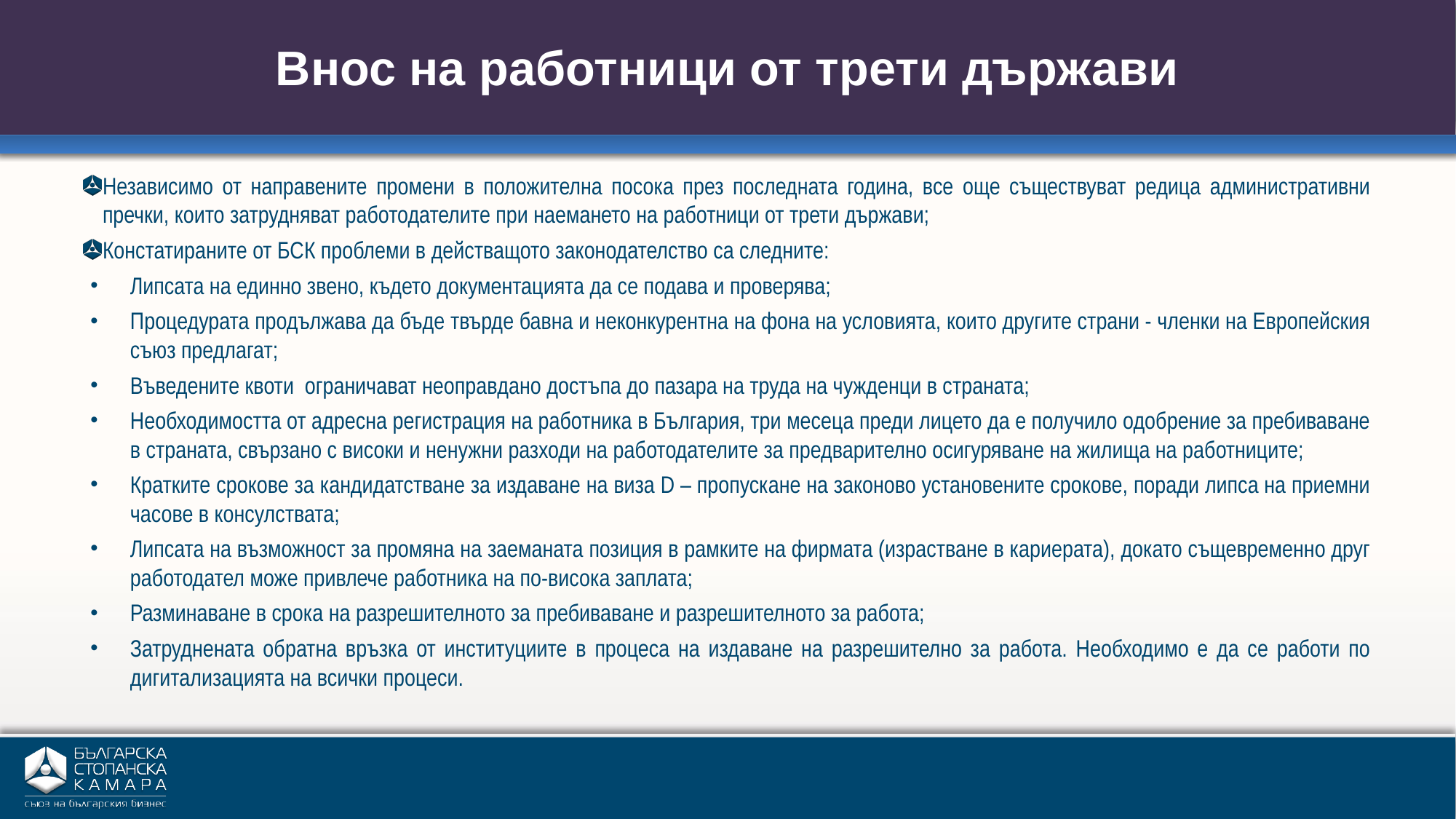

# Внос на работници от трети държави
Независимо от направените промени в положителна посока през последната година, все още съществуват редица административни пречки, които затрудняват работодателите при наемането на работници от трети държави;
Констатираните от БСК проблеми в действащото законодателство са следните:
Липсата на единно звено, където документацията да се подава и проверява;
Процедурата продължава да бъде твърде бавна и неконкурентна на фона на условията, които другите страни - членки на Европейския съюз предлагат;
Въведените квоти  ограничават неоправдано достъпа до пазара на труда на чужденци в страната;
Необходимостта от адресна регистрация на работника в България, три месеца преди лицето да е получило одобрение за пребиваване в страната, свързано с високи и ненужни разходи на работодателите за предварително осигуряване на жилища на работниците;
Кратките срокове за кандидатстване за издаване на виза D – пропускане на законово установените срокове, поради липса на приемни часове в консулствата;
Липсата на възможност за промяна на заеманата позиция в рамките на фирмата (израстване в кариерата), докато същевременно друг работодател може привлече работника на по-висока заплата;
Разминаване в срока на разрешителното за пребиваване и разрешителното за работа;
Затруднената обратна връзка от институциите в процеса на издаване на разрешително за работа. Необходимо е да се работи по дигитализацията на всички процеси.